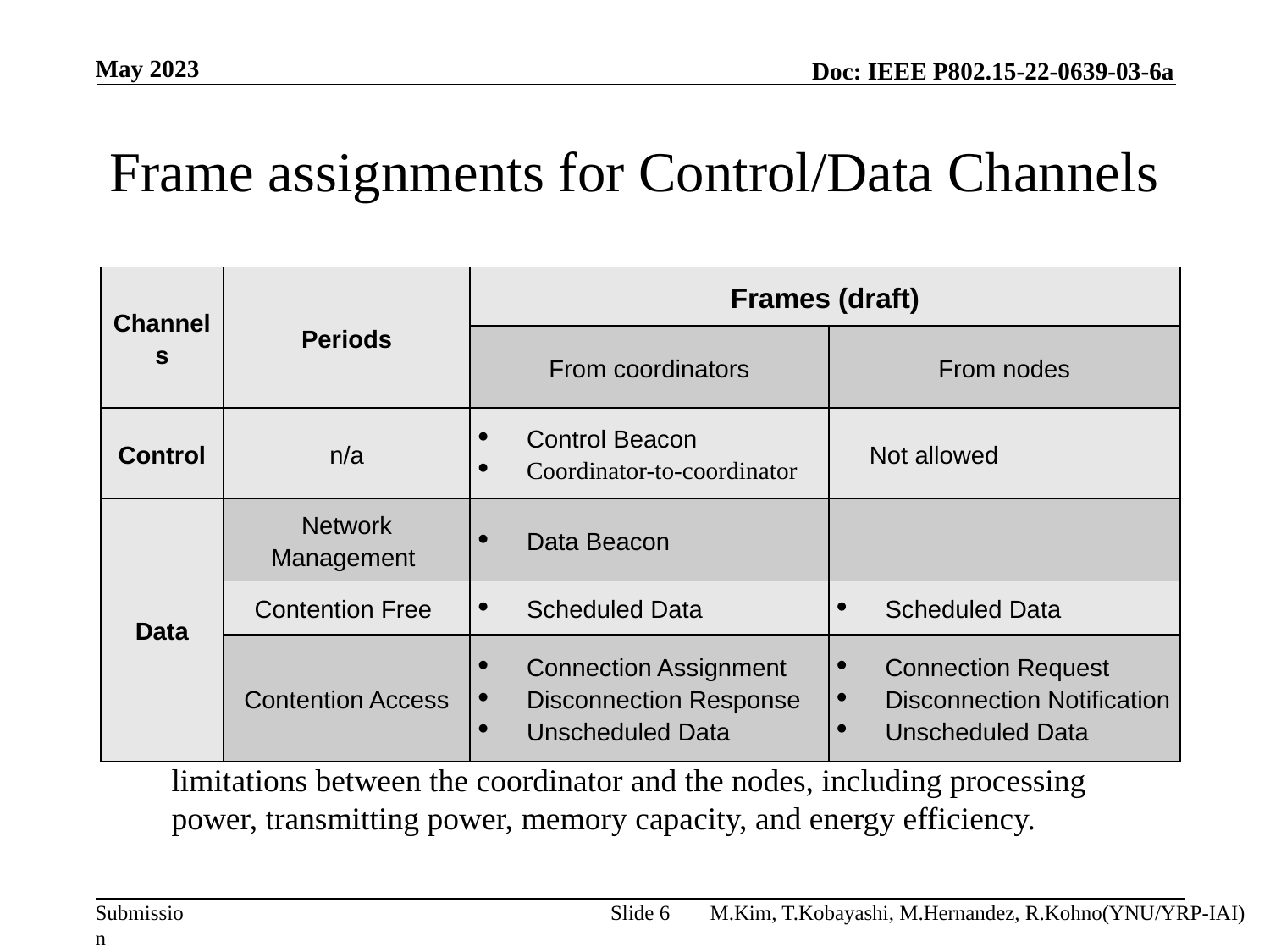

May 2023
# Frame assignments for Control/Data Channels
| Channels | Periods | Frames (draft) |  |
| --- | --- | --- | --- |
|  |  | From coordinators | From nodes |
| Control | n/a | Control Beacon Coordinator-to-coordinator | Not allowed |
| Data | Network Management | Data Beacon |  |
|  | Contention Free | Scheduled Data | Scheduled Data |
|  | Contention Access | Connection Assignment Disconnection Response Unscheduled Data | Connection Request Disconnection Notification Unscheduled Data |
The frame assignments have been developed to account for hardware limitations between the coordinator and the nodes, including processing power, transmitting power, memory capacity, and energy efficiency.
Slide 6
M.Kim, T.Kobayashi, M.Hernandez, R.Kohno(YNU/YRP-IAI)